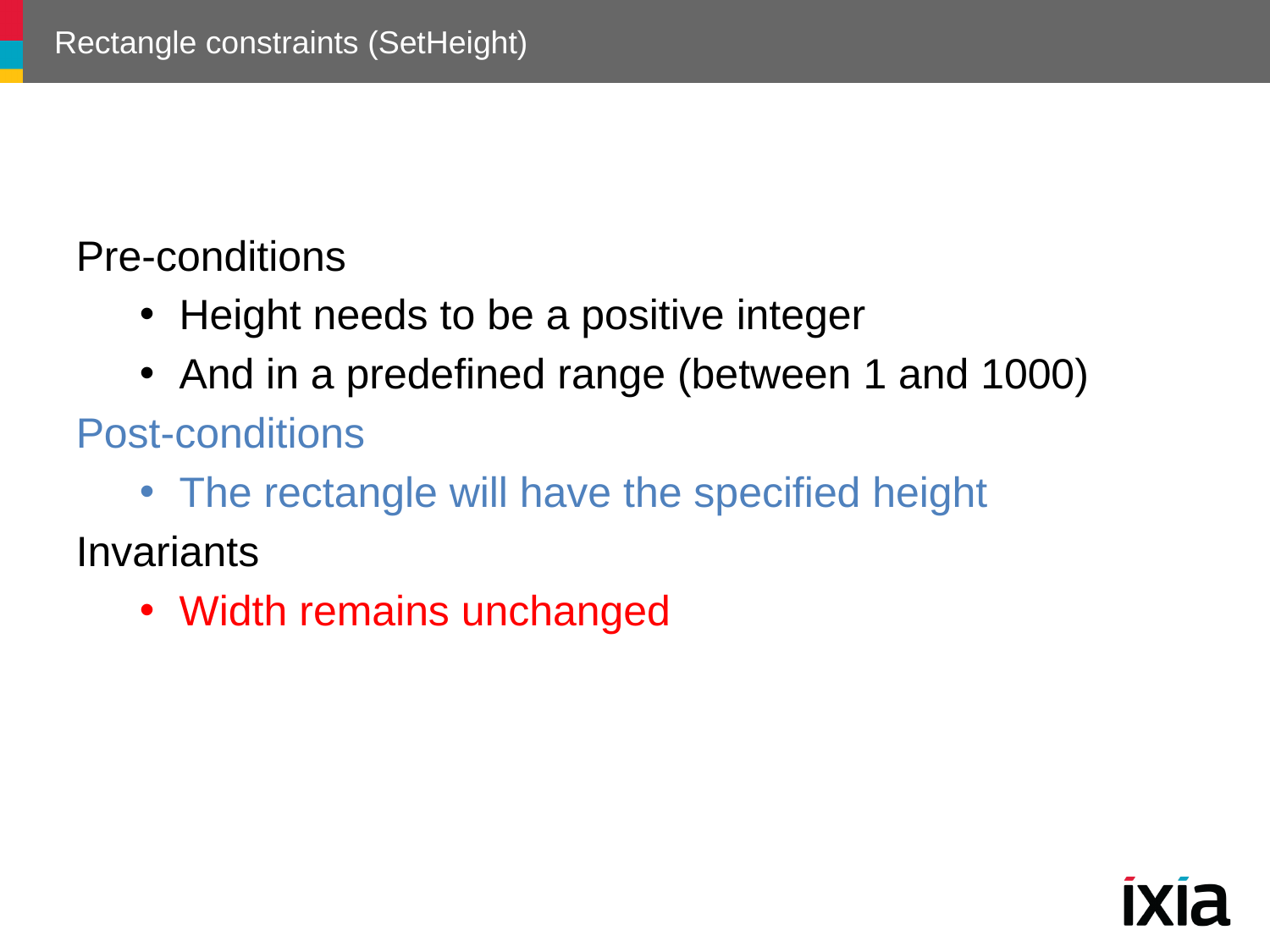

# Rectangle constraints (SetHeight)
Pre-conditions
Height needs to be a positive integer
And in a predefined range (between 1 and 1000)
Post-conditions
The rectangle will have the specified height
Invariants
Width remains unchanged